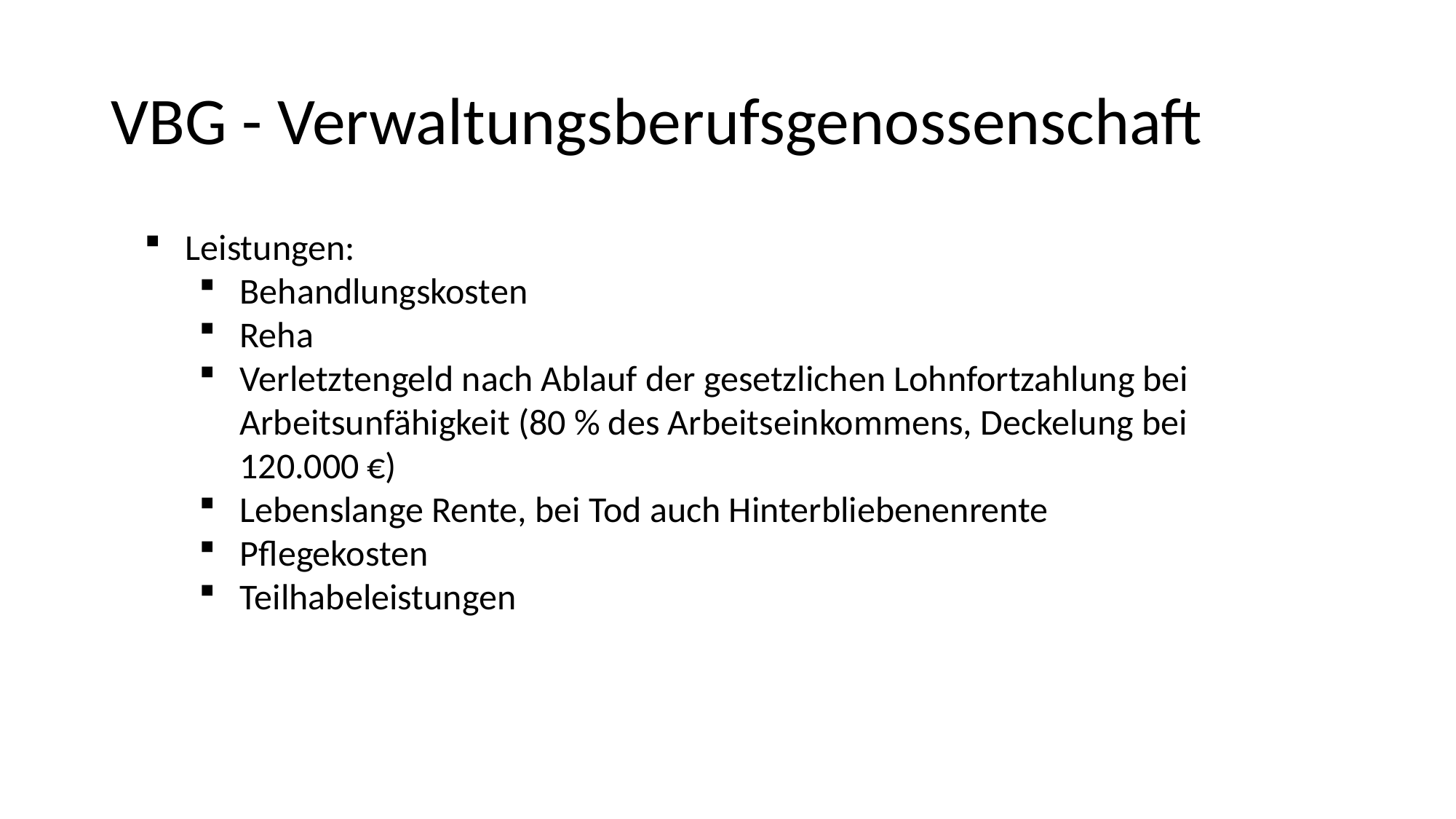

# VBG - Verwaltungsberufsgenossenschaft
Leistungen:
Behandlungskosten
Reha
Verletztengeld nach Ablauf der gesetzlichen Lohnfortzahlung bei Arbeitsunfähigkeit (80 % des Arbeitseinkommens, Deckelung bei 120.000 €)
Lebenslange Rente, bei Tod auch Hinterbliebenenrente
Pflegekosten
Teilhabeleistungen